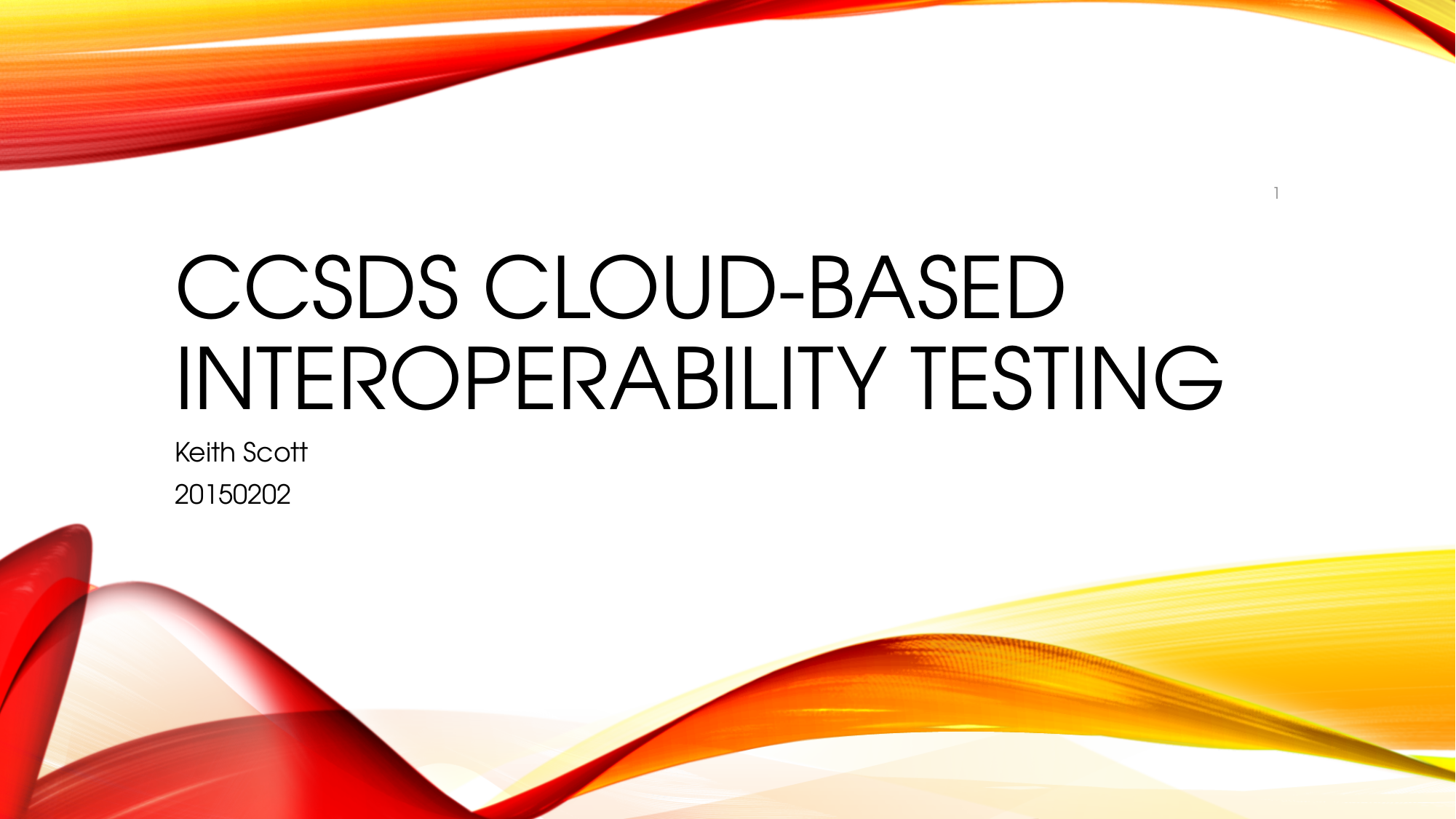

1
# CCSDS Cloud-Based Interoperability Testing
Keith Scott
20150202